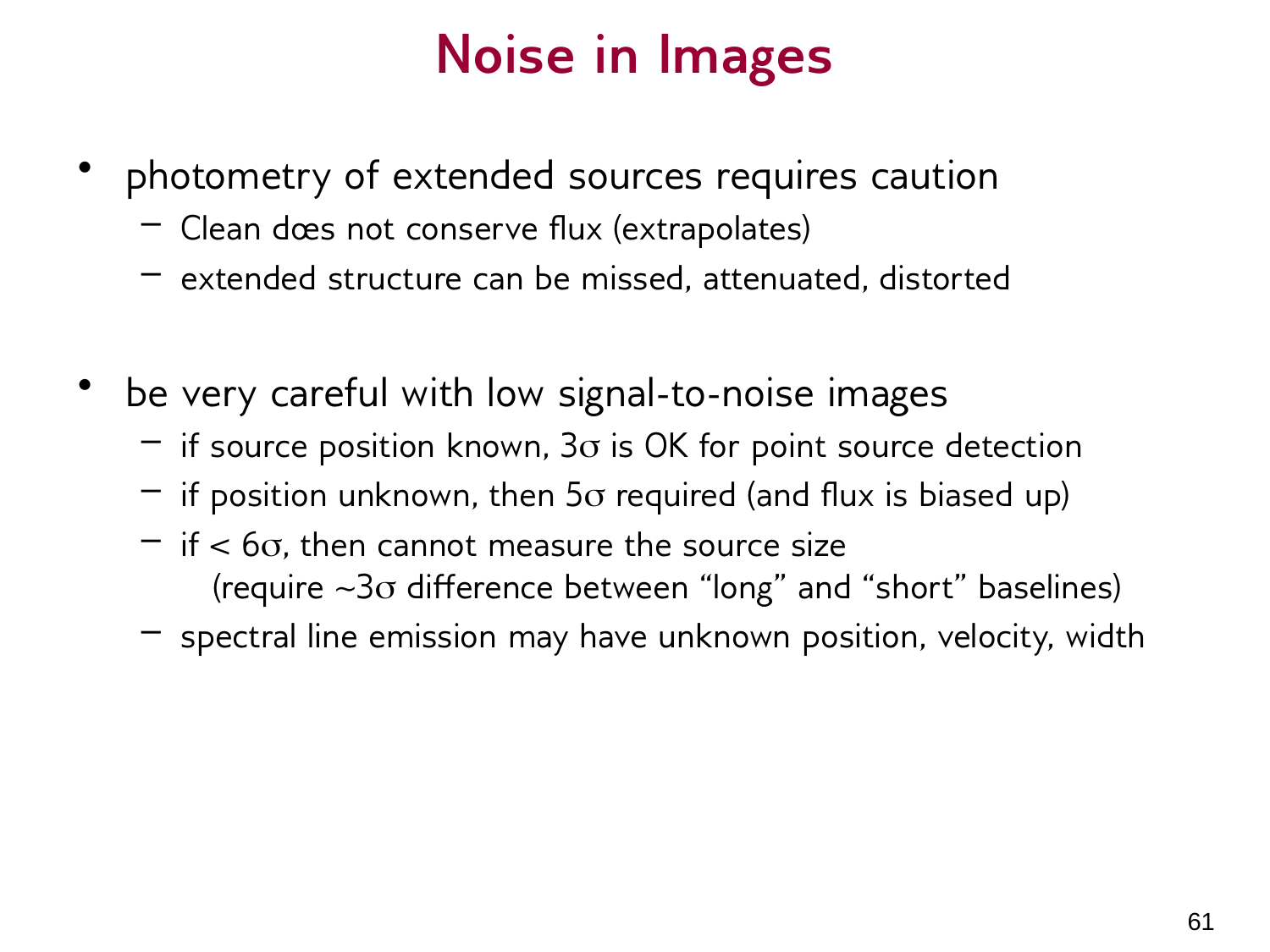

# Noise in Images
photometry of extended sources requires caution
Clean does not conserve flux (extrapolates)
extended structure can be missed, attenuated, distorted

be very careful with low signal-to-noise images
if source position known, 3σ is OK for point source detection
if position unknown, then 5σ required (and flux is biased up)
if < 6σ, then cannot measure the source size                                 (require ~3σ difference between “long” and “short” baselines)
spectral line emission may have unknown position, velocity, width
61